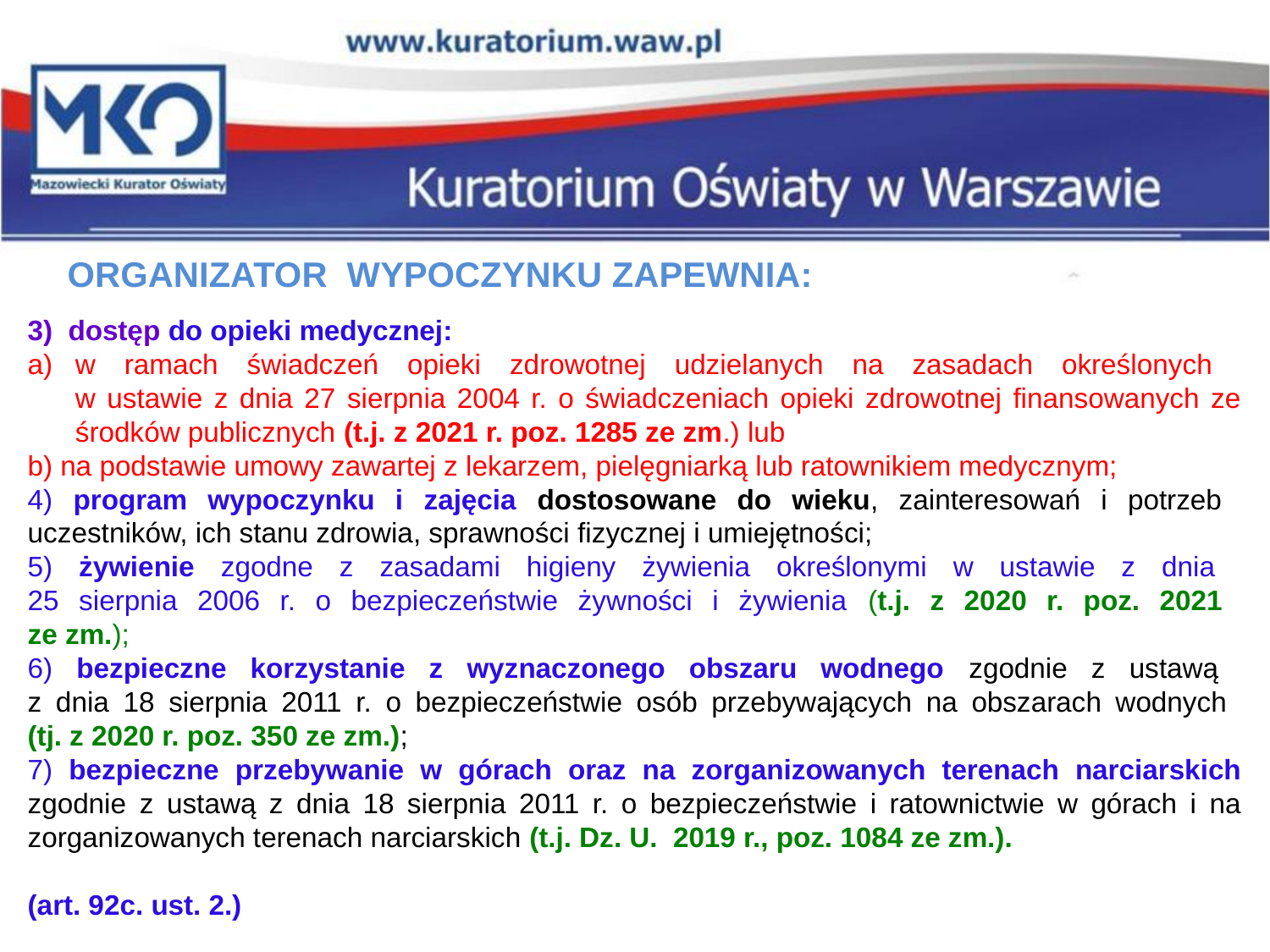

ORGANIZATOR  WYPOCZYNKU ZAPEWNIA:

3)  dostęp do opieki medycznej:
w ramach świadczeń opieki zdrowotnej udzielanych na zasadach określonych
w ustawie z dnia 27 sierpnia 2004 r. o świadczeniach opieki zdrowotnej finansowanych ze środków publicznych (t.j. z 2021 r. poz. 1285 ze zm.) lub
b) na podstawie umowy zawartej z lekarzem, pielęgniarką lub ratownikiem medycznym;
4) program wypoczynku i zajęcia dostosowane do wieku, zainteresowań i potrzeb  uczestników, ich stanu zdrowia, sprawności fizycznej i umiejętności;
5) żywienie zgodne z zasadami higieny żywienia określonymi w ustawie z dnia
25 sierpnia 2006 r. o bezpieczeństwie żywności i żywienia (t.j. z 2020 r. poz. 2021
ze zm.);
6) bezpieczne korzystanie z wyznaczonego obszaru wodnego zgodnie z ustawą
z dnia 18 sierpnia 2011 r. o bezpieczeństwie osób przebywających na obszarach wodnych
(tj. z 2020 r. poz. 350 ze zm.);
7) bezpieczne przebywanie w górach oraz na zorganizowanych terenach narciarskich zgodnie z ustawą z dnia 18 sierpnia 2011 r. o bezpieczeństwie i ratownictwie w górach i na zorganizowanych terenach narciarskich (t.j. Dz. U.  2019 r., poz. 1084 ze zm.).

(art. 92c. ust. 2.)